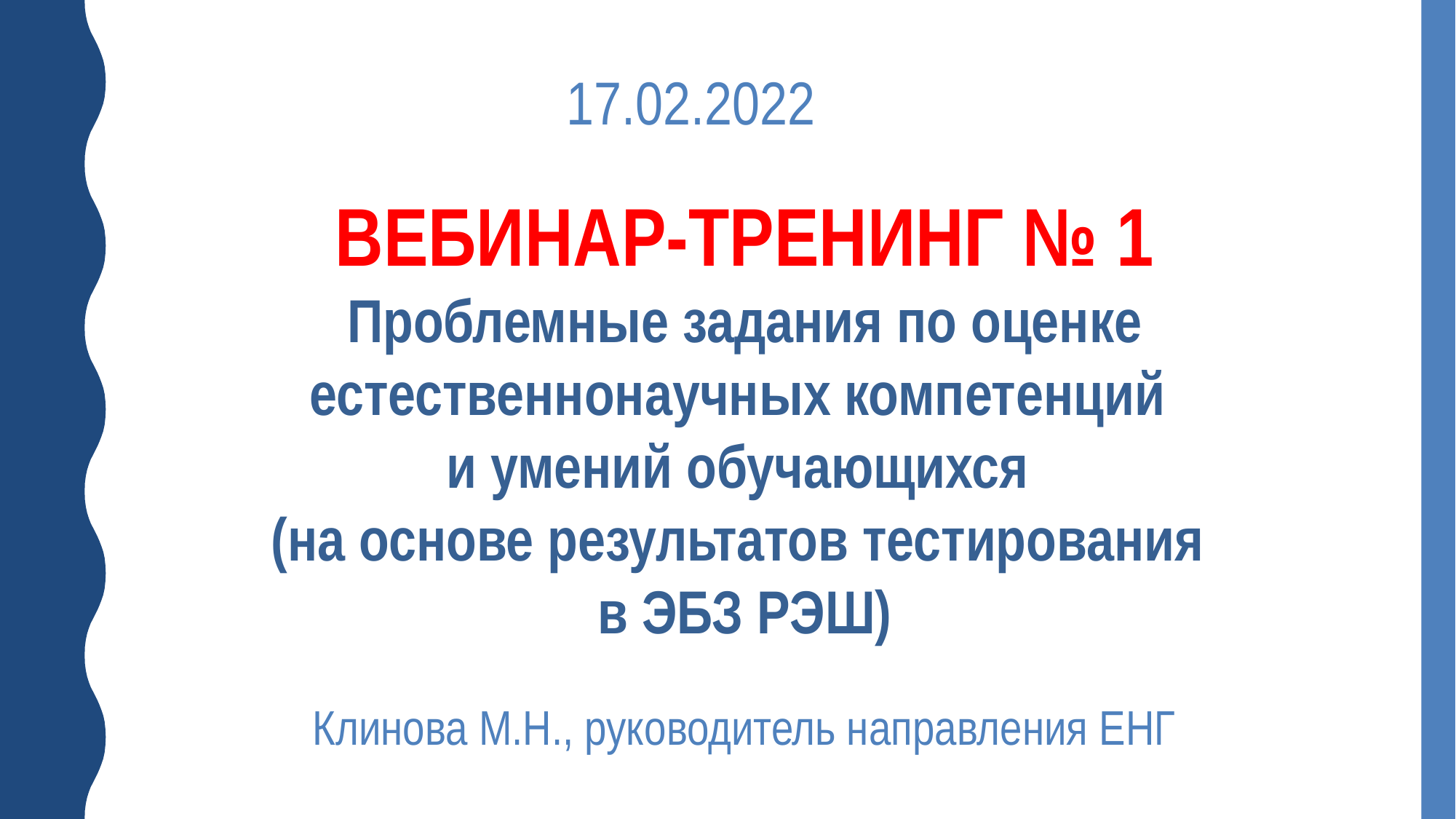

17.02.2022
ВЕБИНАР-ТРЕНИНГ № 1
Проблемные задания по оценке естественнонаучных компетенций
и умений обучающихся
(на основе результатов тестирования
в ЭБЗ РЭШ)
Клинова М.Н., руководитель направления ЕНГ